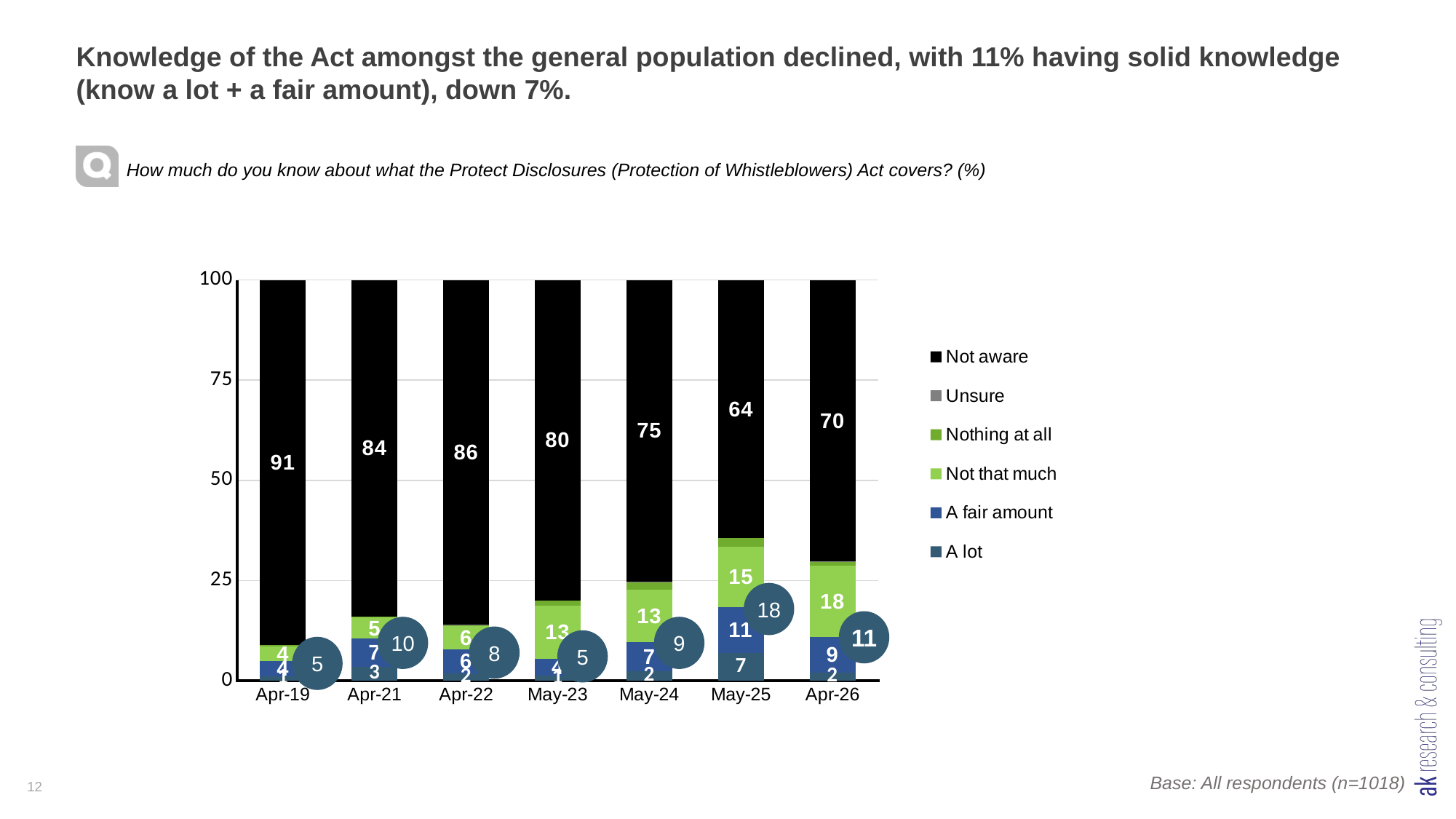

Knowledge of the Act amongst the general population declined, with 11% having solid knowledge (know a lot + a fair amount), down 7%.

How much do you know about what the Protect Disclosures (Protection of Whistleblowers) Act covers? (%)

### Chart

| Category | A lot | A fair amount | Not that much | Nothing at all | Unsure | Not aware |
|---|---|---|---|---|---|---|
| Apr-19 | 1.2010708465938 | 3.7304195359239 | 3.6657280988334 | 0.40278151864881 | 0.0 | 91.0 |
| Apr-21 | 3.4698444365104 | 7.022149393342399 | 5.242619121561599 | 0.265387048584 | 0.0 | 84.0 |
| Apr-22 | 1.8819581380627999 | 5.9129310246580005 | 5.880731059606201 | 0.26593928545954 | 0.05844049221392201 | 86.0 |
| May-23 | 1.2753318280752 | 4.264431678338 | 13.210404145346002 | 1.2498323482409999 | 0.0 | 80.0 |
| May-24 | 2.433990694442 | 7.160637153851 | 13.20970504919 | 1.754696765118 | 0.1688761105354 | 75.27209422687 |
| May-25 | 6.919329082977 | 11.44594946344 | 15.13849320042 | 2.067439904898 | 0.0 | 64.42878834826 |
| Apr-26 | 2.008998318678 | 8.840413269756 | 17.87923902155 | 0.8985247809019 | 0.0798897709877 | 70.29293483813 |
18
11
10
9
8
5
5
12
Base: All respondents (n=1018)